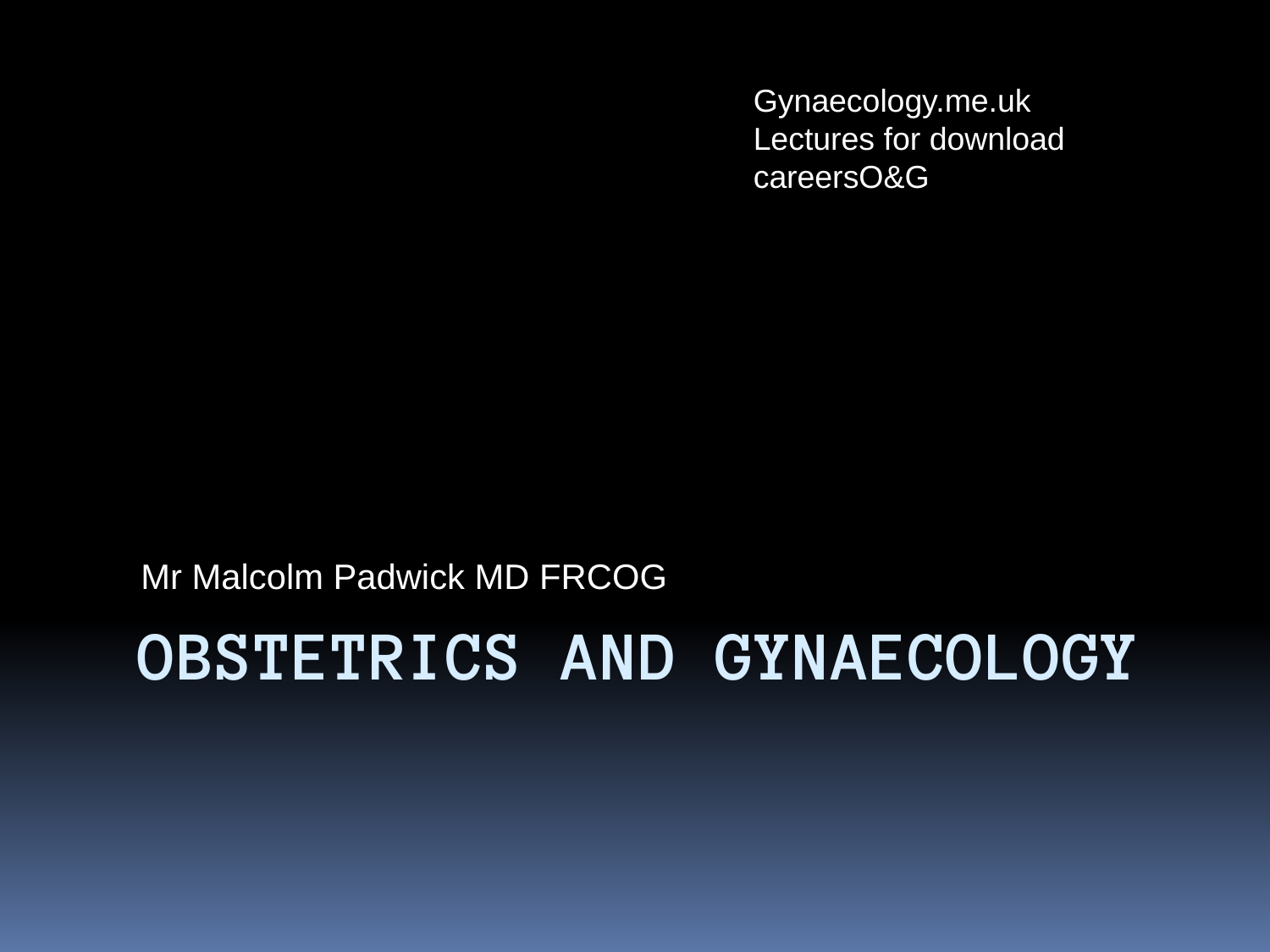

Gynaecology.me.uk
Lectures for download
careersO&G
Mr Malcolm Padwick MD FRCOG
# Obstetrics and Gynaecology